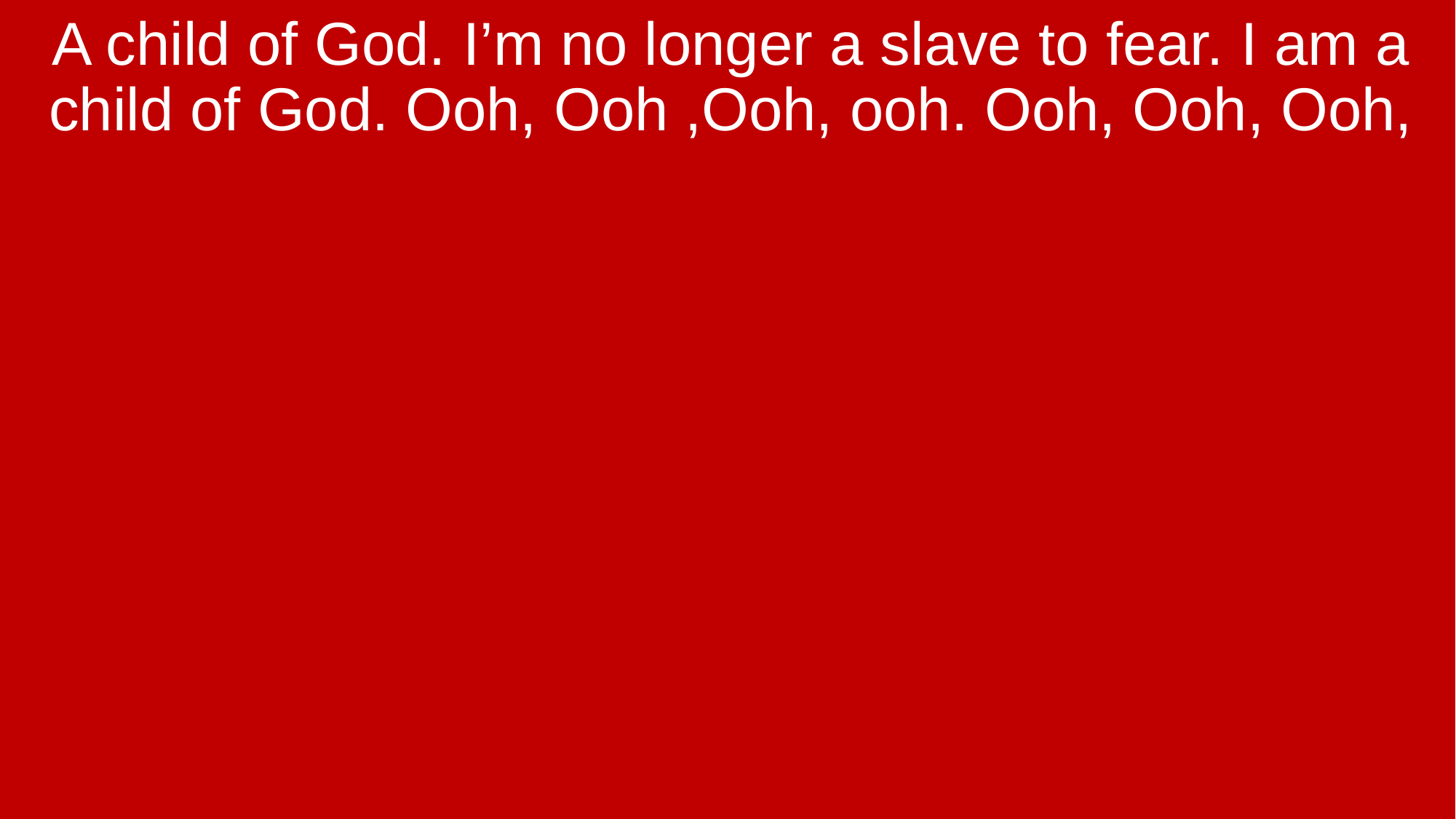

A child of God. I’m no longer a slave to fear. I am a child of God. Ooh, Ooh ,Ooh, ooh. Ooh, Ooh, Ooh,